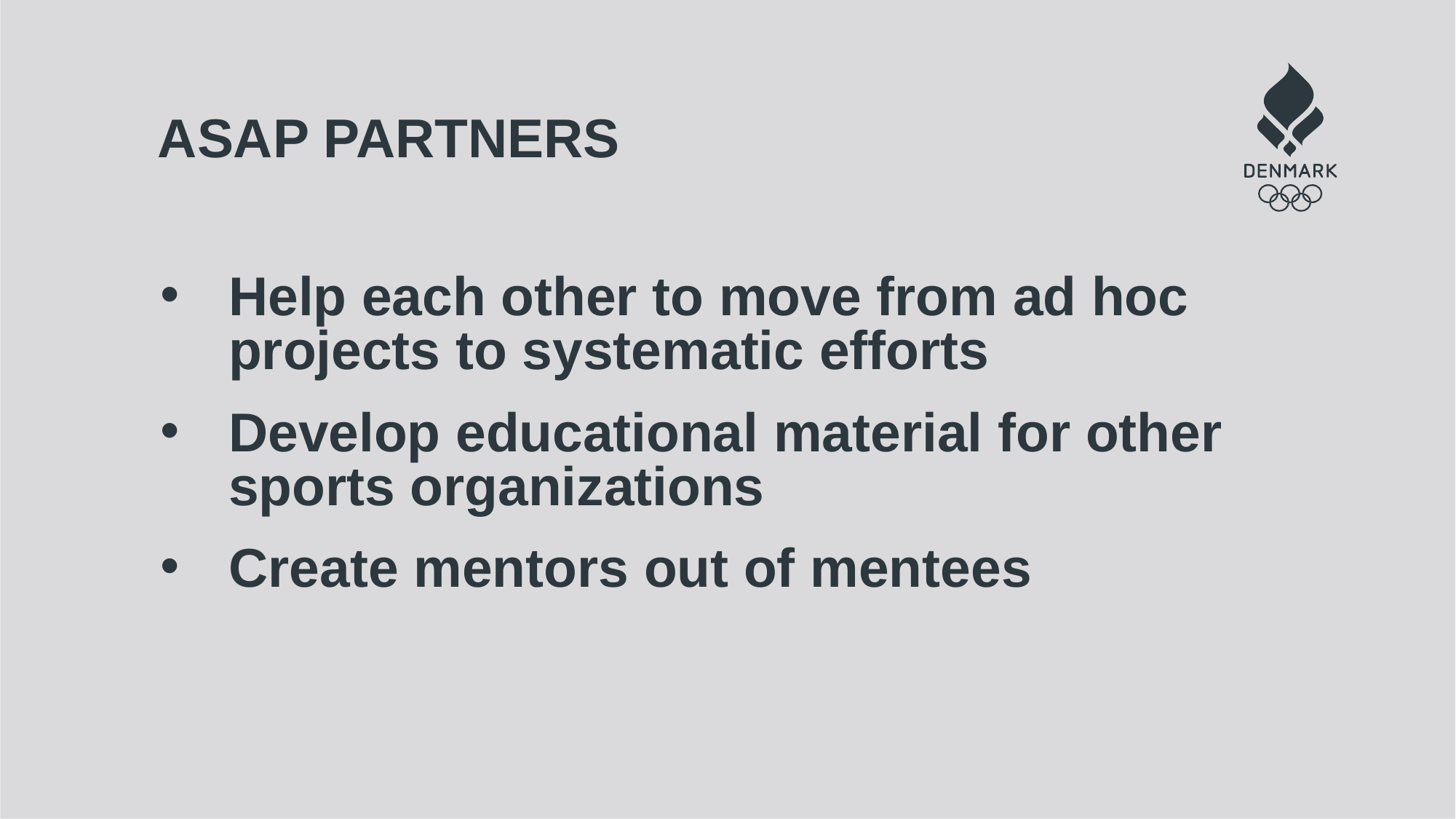

# Asap partners
Help each other to move from ad hoc projects to systematic efforts
Develop educational material for other sports organizations
Create mentors out of mentees